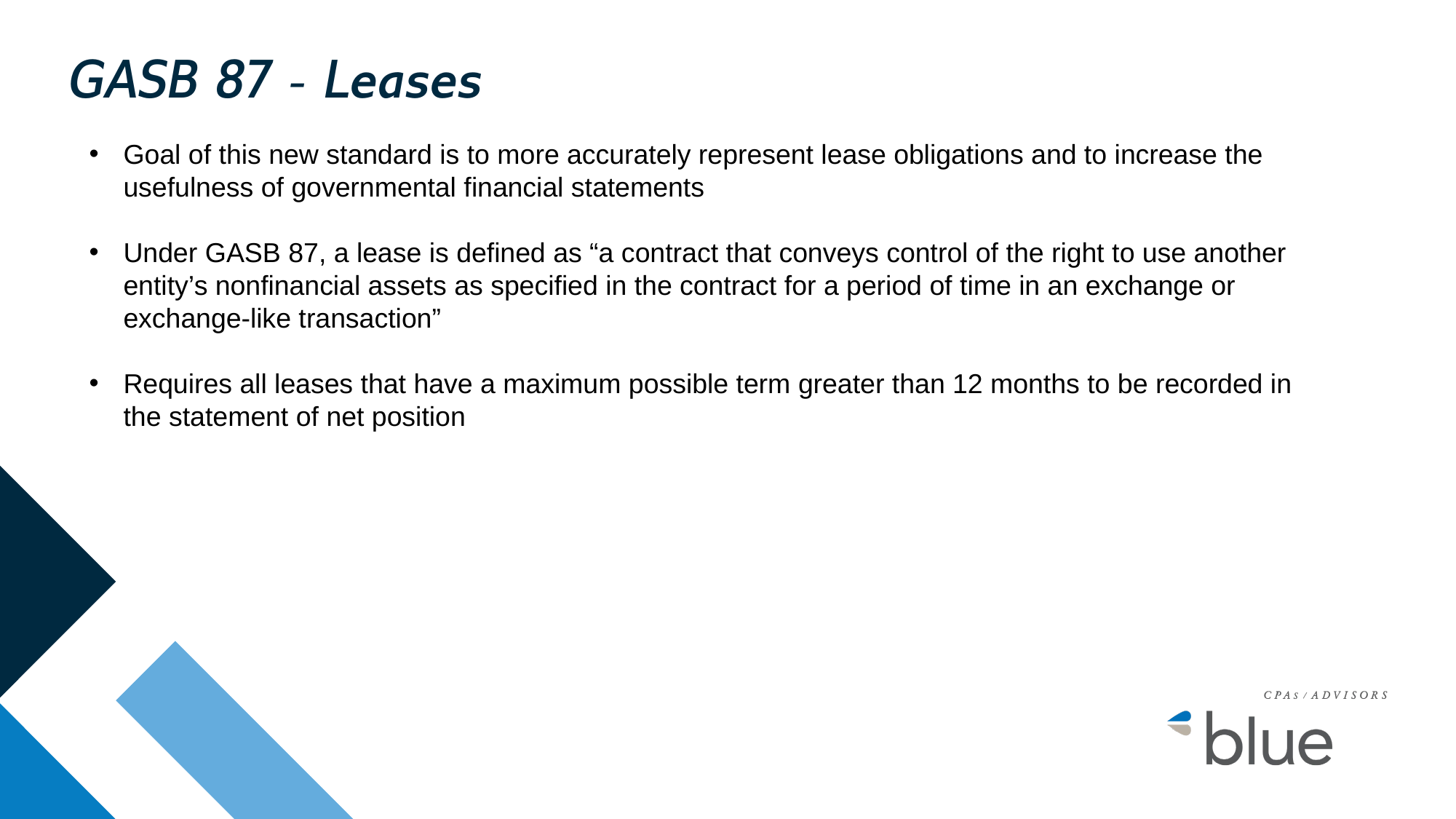

# GASB 87 - Leases
Goal of this new standard is to more accurately represent lease obligations and to increase the usefulness of governmental financial statements

Under GASB 87, a lease is defined as “a contract that conveys control of the right to use another entity’s nonfinancial assets as specified in the contract for a period of time in an exchange or exchange-like transaction”

Requires all leases that have a maximum possible term greater than 12 months to be recorded in the statement of net position